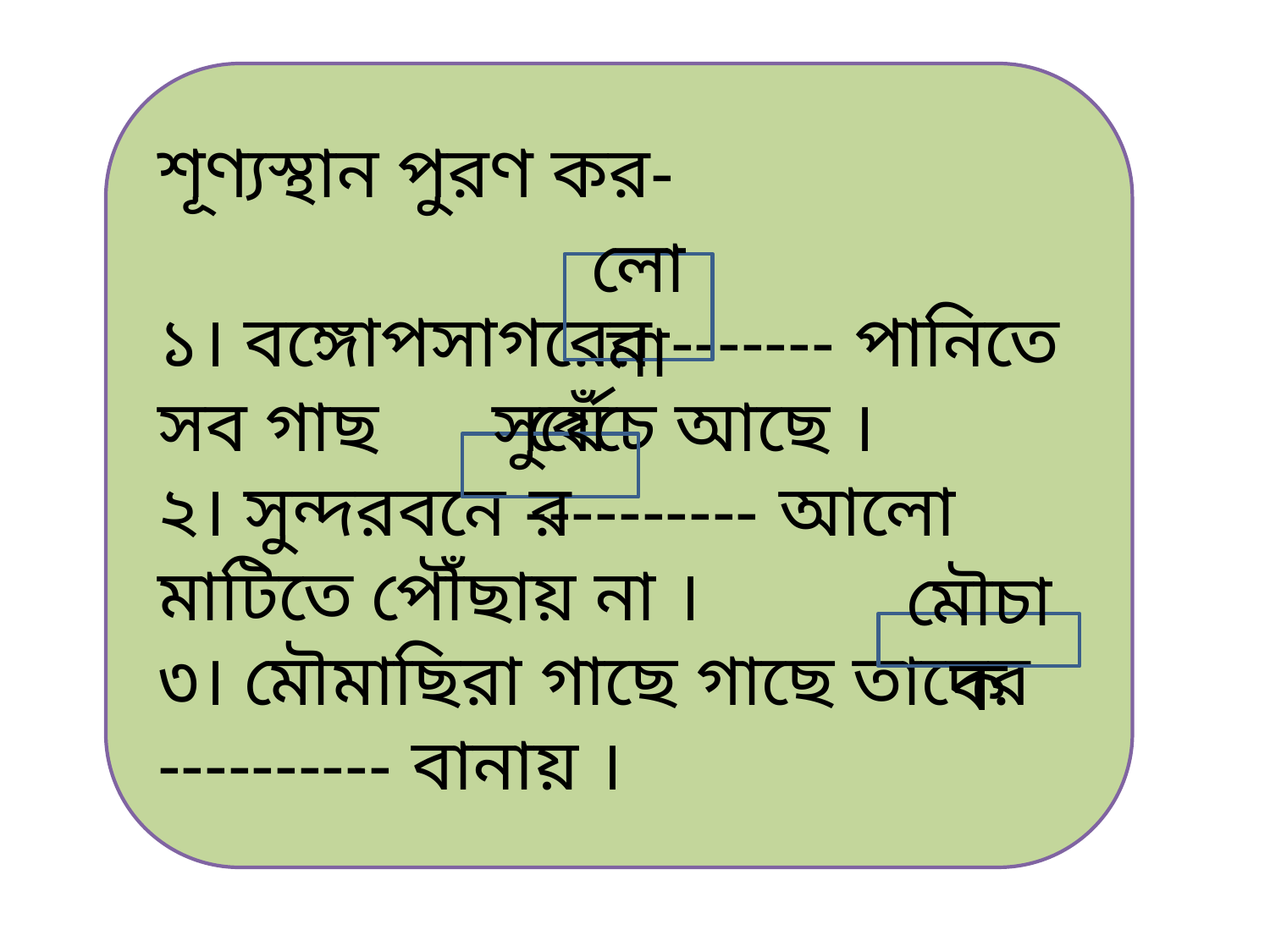

শূণ্যস্থান পুরণ কর-

১। বঙ্গোপসাগরের ------- পানিতে সব গাছ        বেঁচে আছে ।
২। সুন্দরবনে ---------- আলো মাটিতে পৌঁছায় না ।
৩। মৌমাছিরা গাছে গাছে তাদের ---------- বানায় ।

লোনা
সুর্যের
মৌচাক